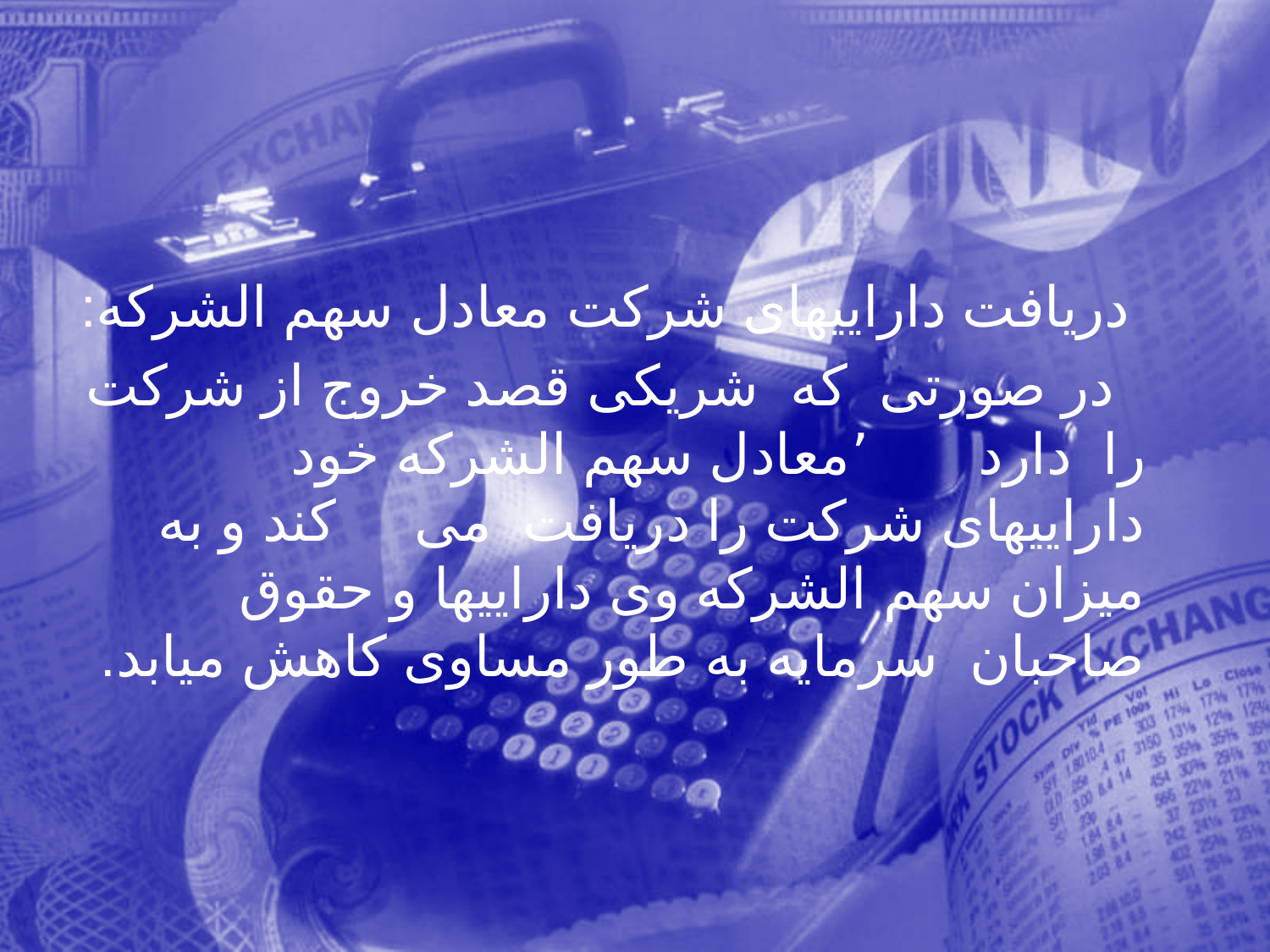

دریافت داراییهای شرکت معادل سهم الشرکه:
     در صورتی  که  شریکی قصد خروج از شرکت را  دارد       ٬معادل سهم الشرکه خود داراییهای شرکت را دریافت  می     کند و به میزان سهم الشرکه وی داراییها و حقوق صاحبان  سرمایه به طور مساوی کاهش میابد.
195